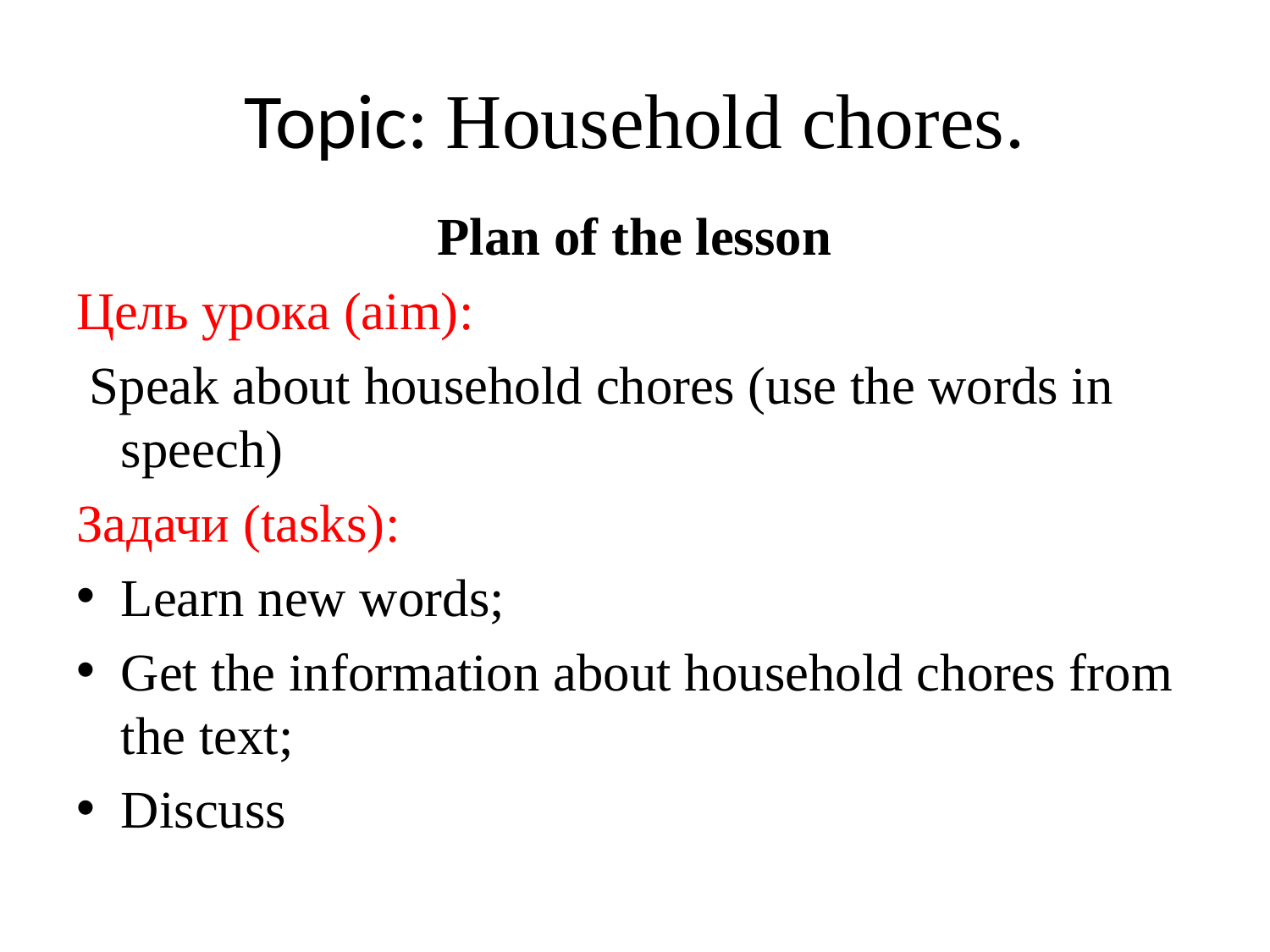

# Topic: Household chores.
Plan of the lesson
Цель урока (aim):
 Speak about household chores (use the words in speech)
Задачи (tasks):
Learn new words;
Get the information about household chores from the text;
Discuss